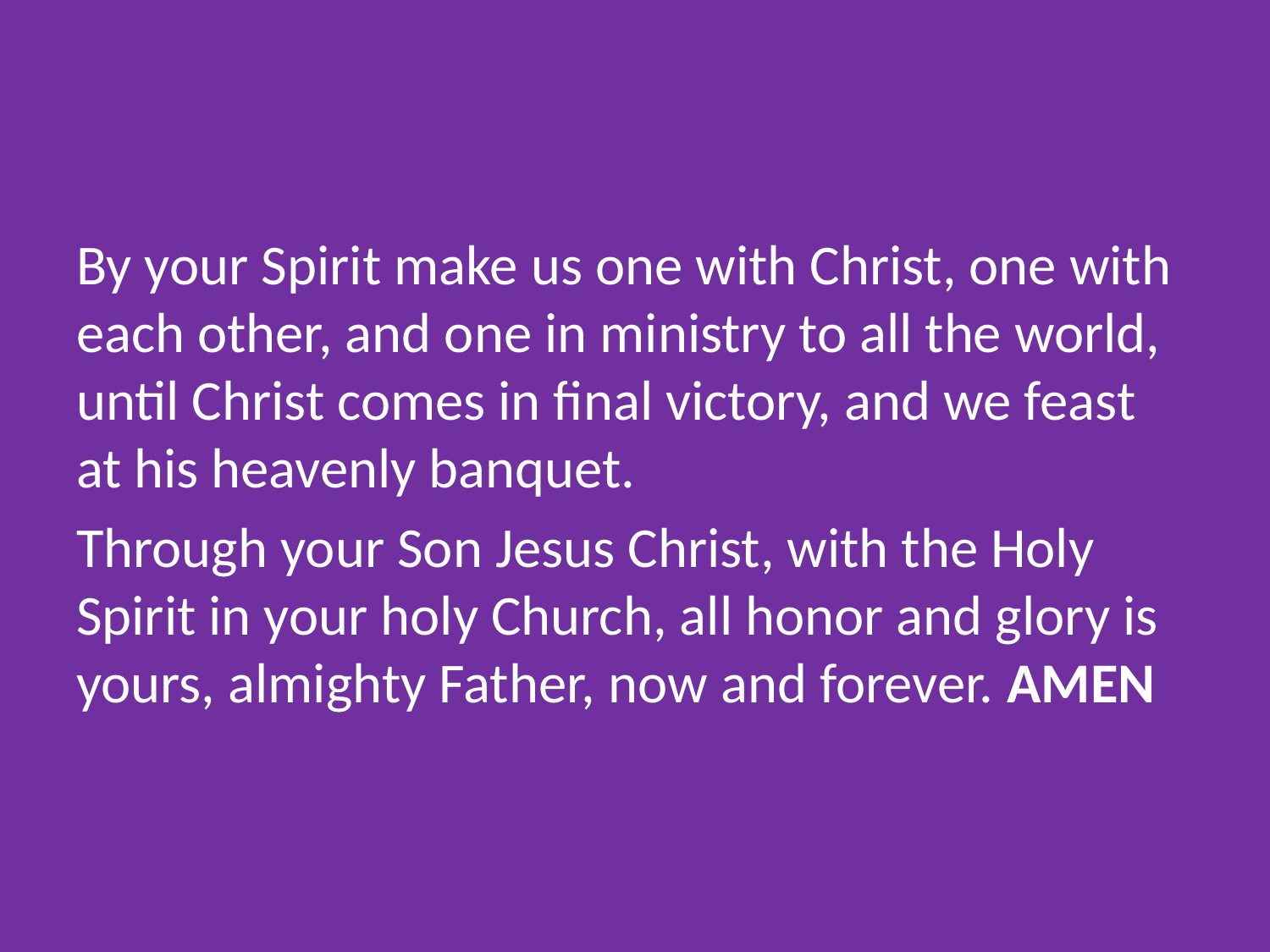

#
By your Spirit make us one with Christ, one with each other, and one in ministry to all the world, until Christ comes in final victory, and we feast at his heavenly banquet.
Through your Son Jesus Christ, with the Holy Spirit in your holy Church, all honor and glory is yours, almighty Father, now and forever. AMEN